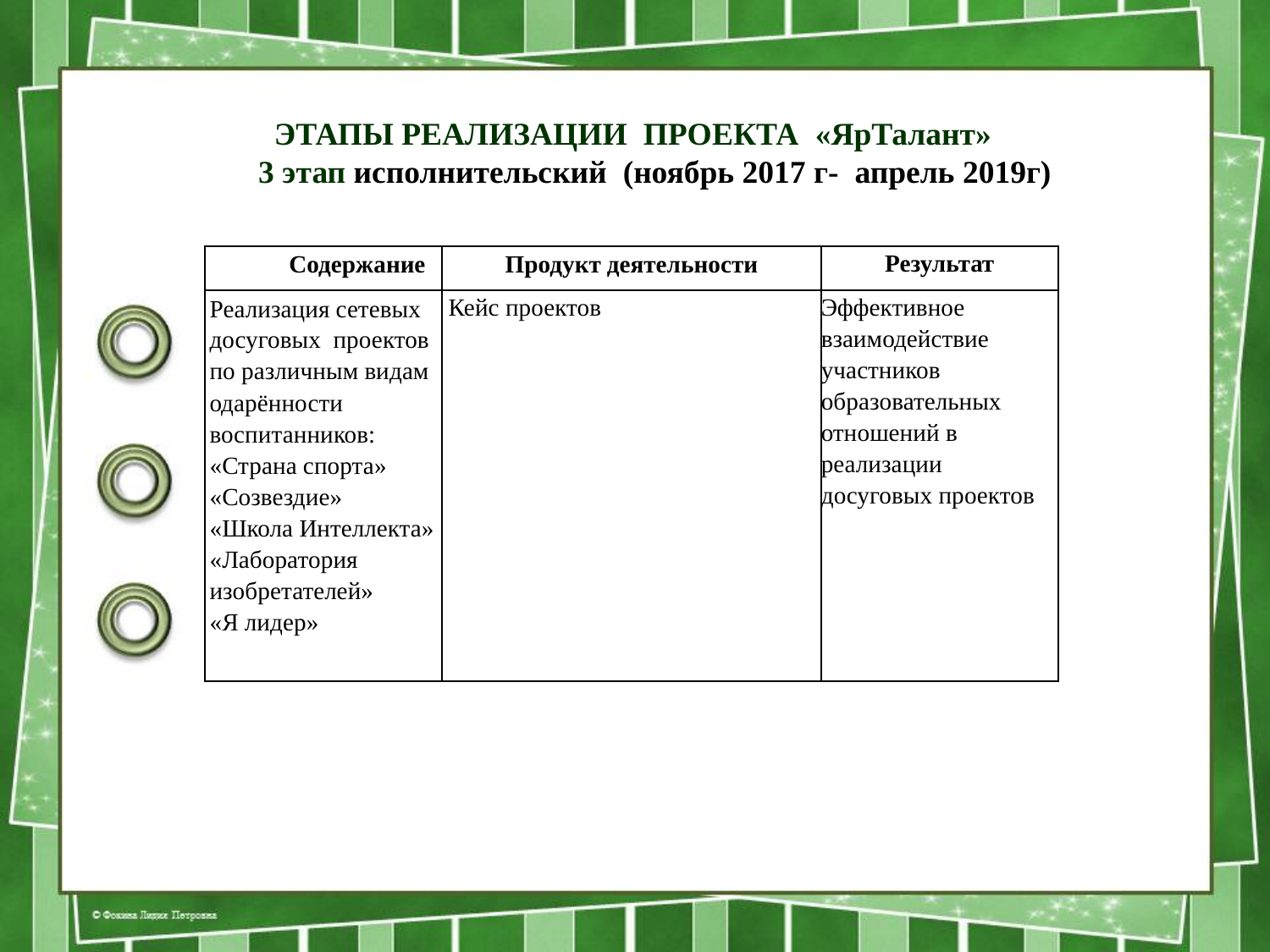

Этапы реализации  ПРОЕКТА  «ЯрТалант»
               3 этап исполнительский  (ноябрь 2017 г-  апрель 2019г)
| Содержание | Продукт деятельности | Результат |
| --- | --- | --- |
| Реализация сетевых досуговых проектов по различным видам одарённости воспитанников: «Страна спорта» «Созвездие» «Школа Интеллекта» «Лаборатория изобретателей» «Я лидер» | Кейс проектов | Эффективное взаимодействие участников образовательных отношений в реализации досуговых проектов |